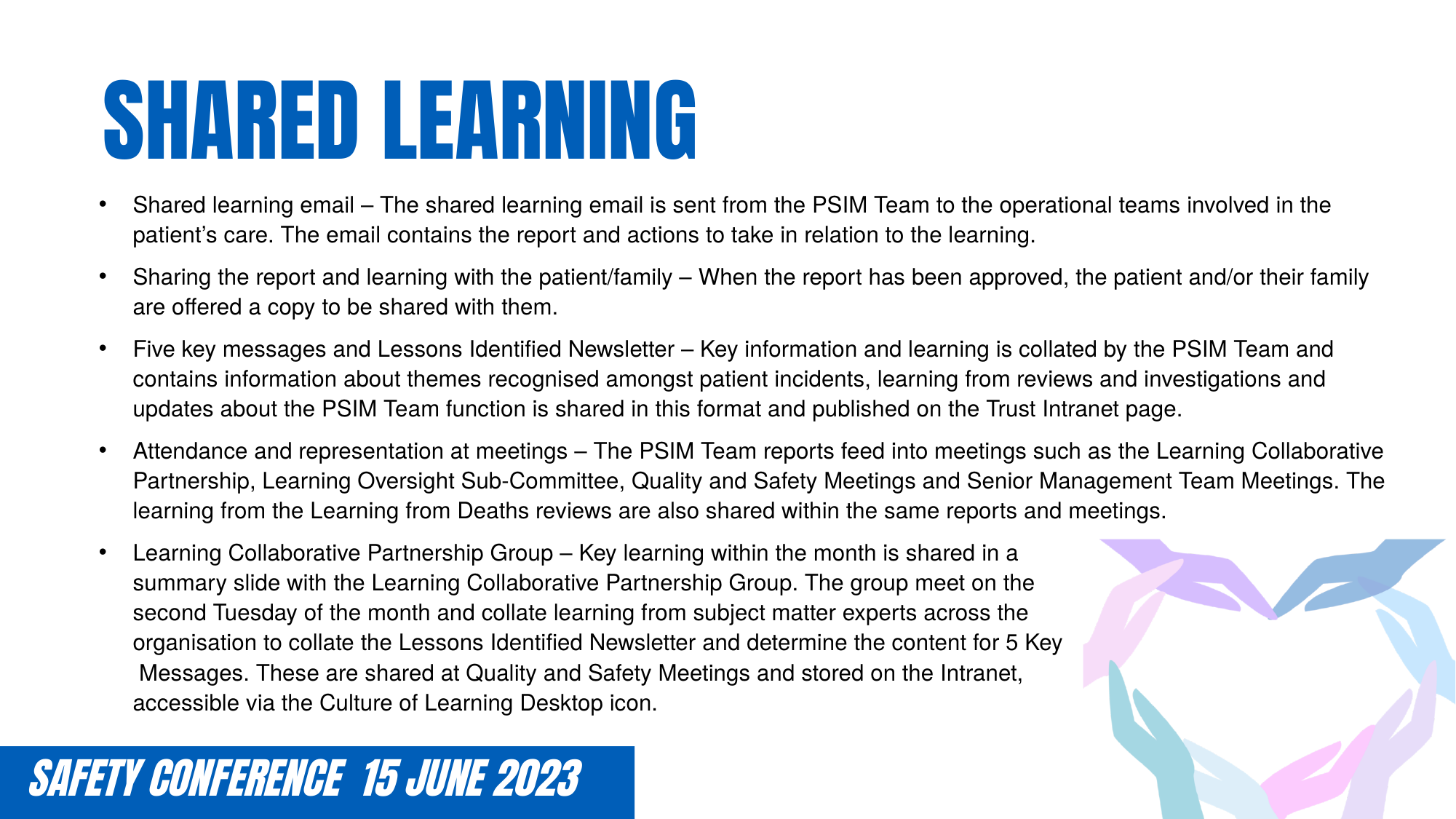

SHARED LEARNING
Shared learning email – The shared learning email is sent from the PSIM Team to the operational teams involved in the patient’s care. The email contains the report and actions to take in relation to the learning.
Sharing the report and learning with the patient/family – When the report has been approved, the patient and/or their family are offered a copy to be shared with them.
Five key messages and Lessons Identified Newsletter – Key information and learning is collated by the PSIM Team and contains information about themes recognised amongst patient incidents, learning from reviews and investigations and updates about the PSIM Team function is shared in this format and published on the Trust Intranet page.
Attendance and representation at meetings – The PSIM Team reports feed into meetings such as the Learning Collaborative Partnership, Learning Oversight Sub-Committee, Quality and Safety Meetings and Senior Management Team Meetings. The learning from the Learning from Deaths reviews are also shared within the same reports and meetings.
Learning Collaborative Partnership Group – Key learning within the month is shared in a
summary slide with the Learning Collaborative Partnership Group. The group meet on the
second Tuesday of the month and collate learning from subject matter experts across the
organisation to collate the Lessons Identified Newsletter and determine the content for 5 Key
 Messages. These are shared at Quality and Safety Meetings and stored on the Intranet,
accessible via the Culture of Learning Desktop icon.